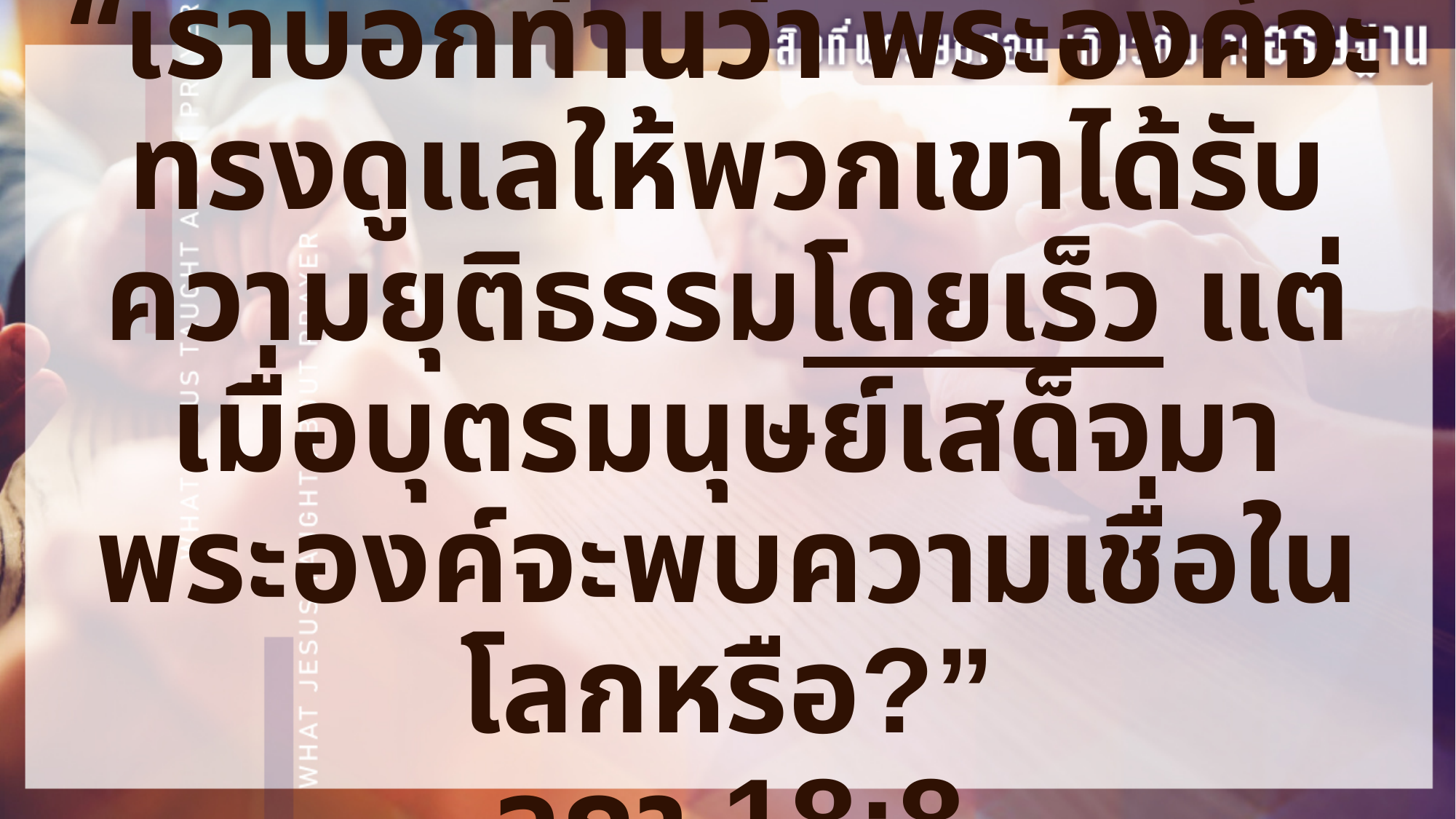

“เราบอกท่านว่า พระองค์จะทรงดูแลให้พวกเขาได้รับความยุติธรรมโดยเร็ว แต่เมื่อบุตรมนุษย์เสด็จมา พระองค์จะพบความเชื่อในโลกหรือ?”
ลูกา 18:8